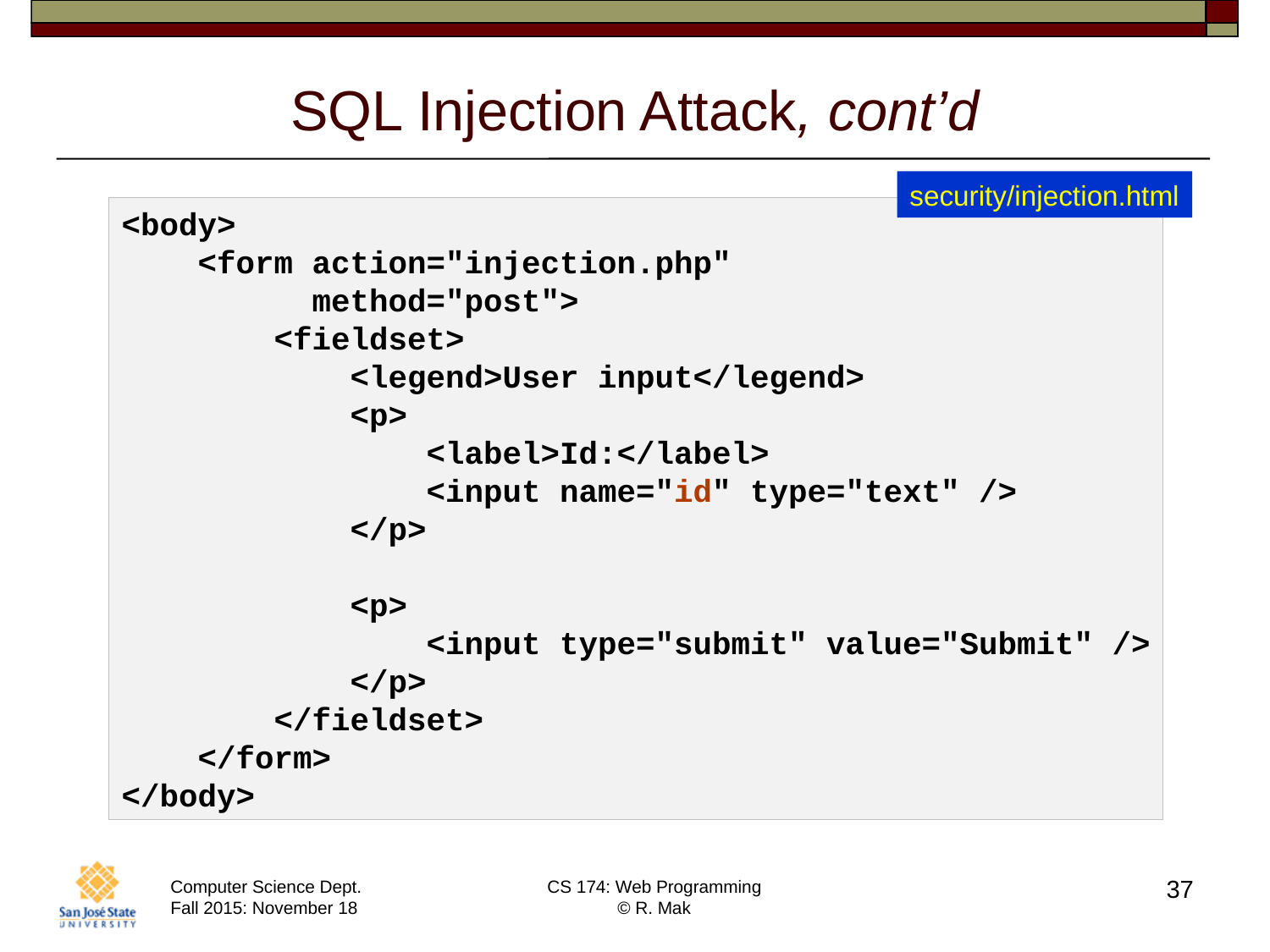

# SQL Injection Attack, cont’d
security/injection.html
<body>
    <form action="injection.php"
          method="post">
        <fieldset>
            <legend>User input</legend>
            <p>
                <label>Id:</label>
                <input name="id" type="text" />
            </p>

            <p>
                <input type="submit" value="Submit" />
            </p>
        </fieldset>
    </form>
</body>
37